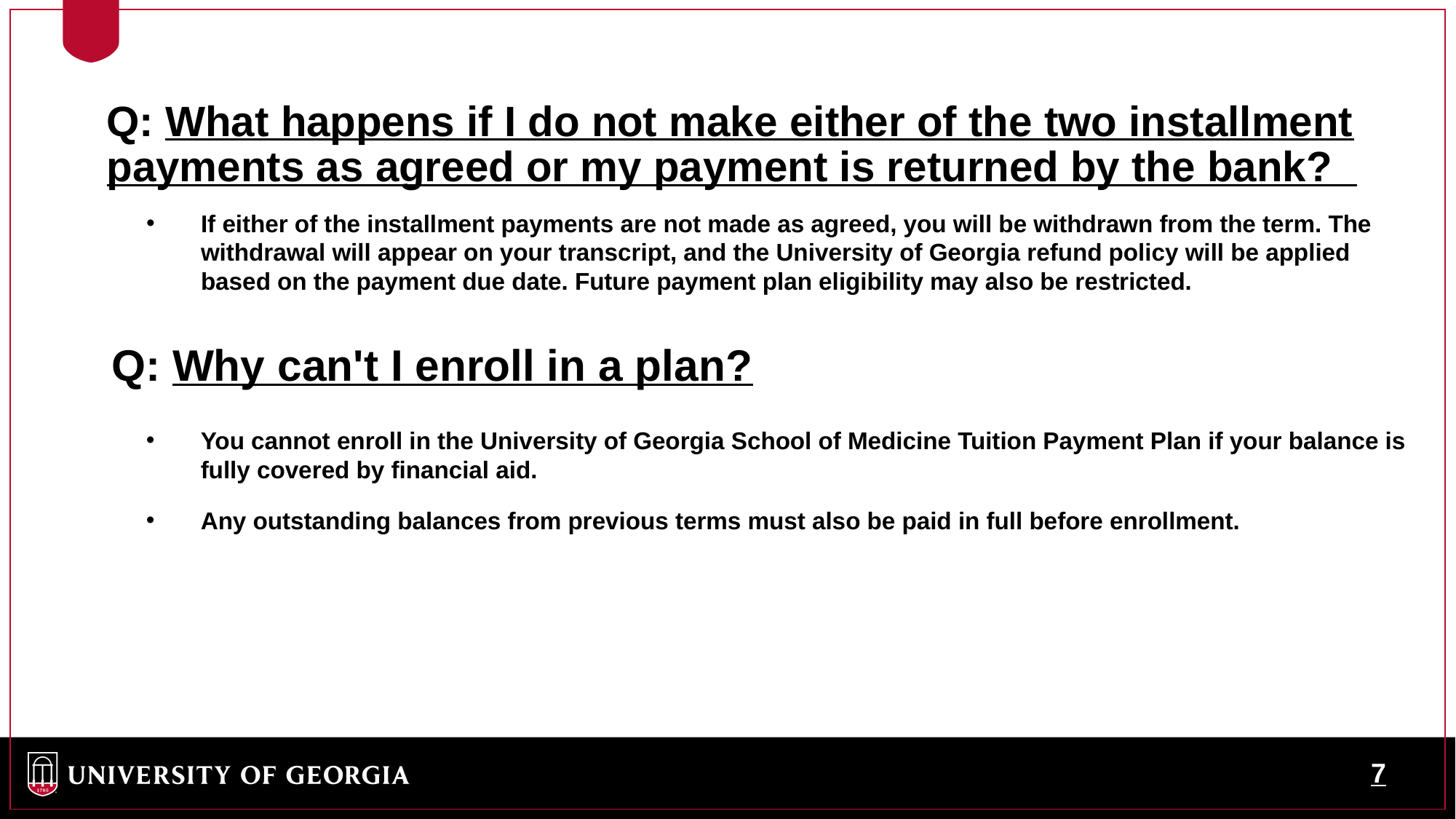

# Q: What happens if I do not make either of the two installment payments as agreed or my payment is returned by the bank?
If either of the installment payments are not made as agreed, you will be withdrawn from the term. The withdrawal will appear on your transcript, and the University of Georgia refund policy will be applied based on the payment due date. Future payment plan eligibility may also be restricted.
Q: Why can't I enroll in a plan?
You cannot enroll in the University of Georgia School of Medicine Tuition Payment Plan if your balance is fully covered by financial aid.

Any outstanding balances from previous terms must also be paid in full before enrollment.